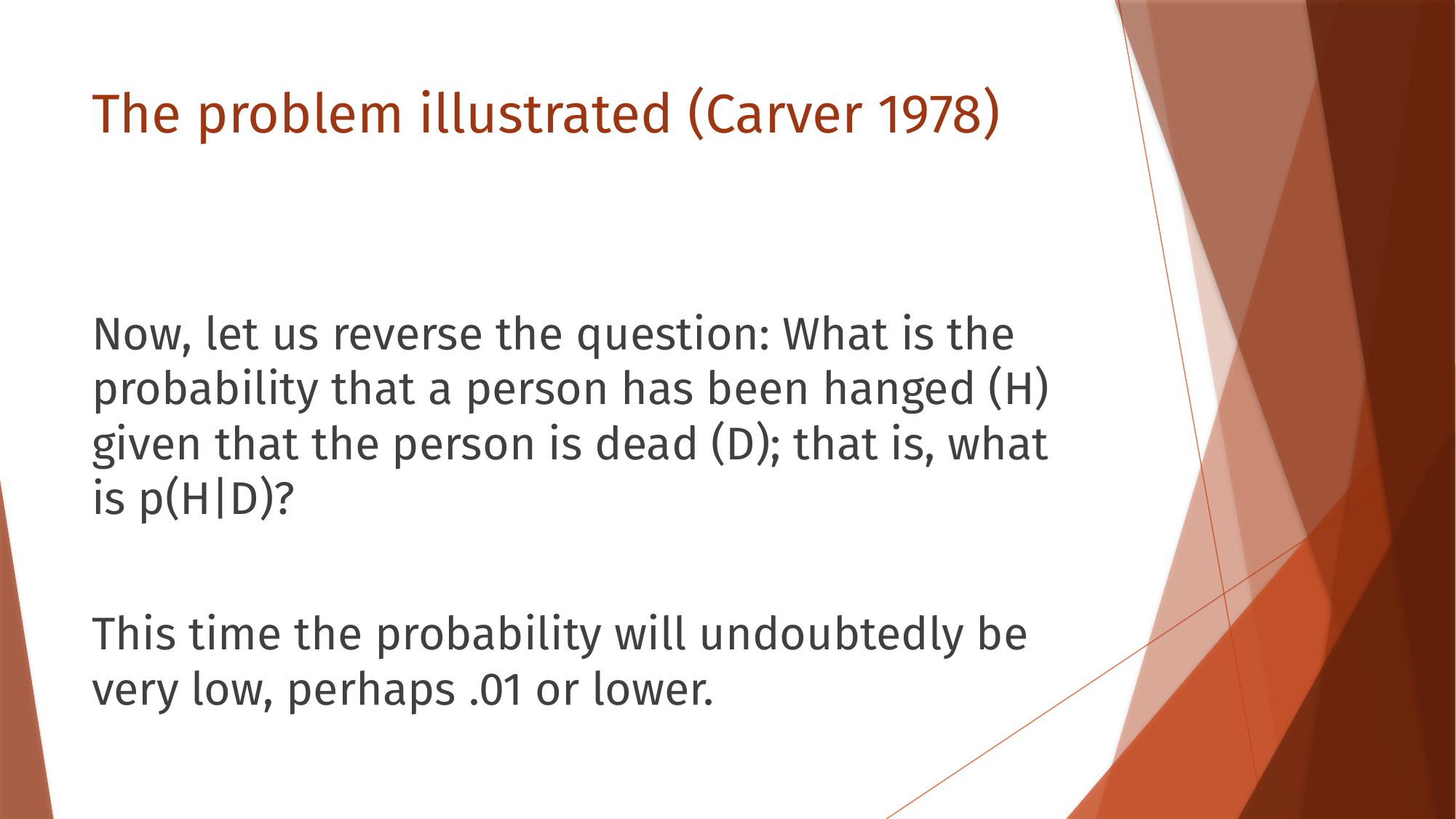

# The problem illustrated (Carver 1978)

Now, let us reverse the question: What is the probability that a person has been hanged (H) given that the person is dead (D); that is, what is p(H|D)?

This time the probability will undoubtedly be very low, perhaps .01 or lower.